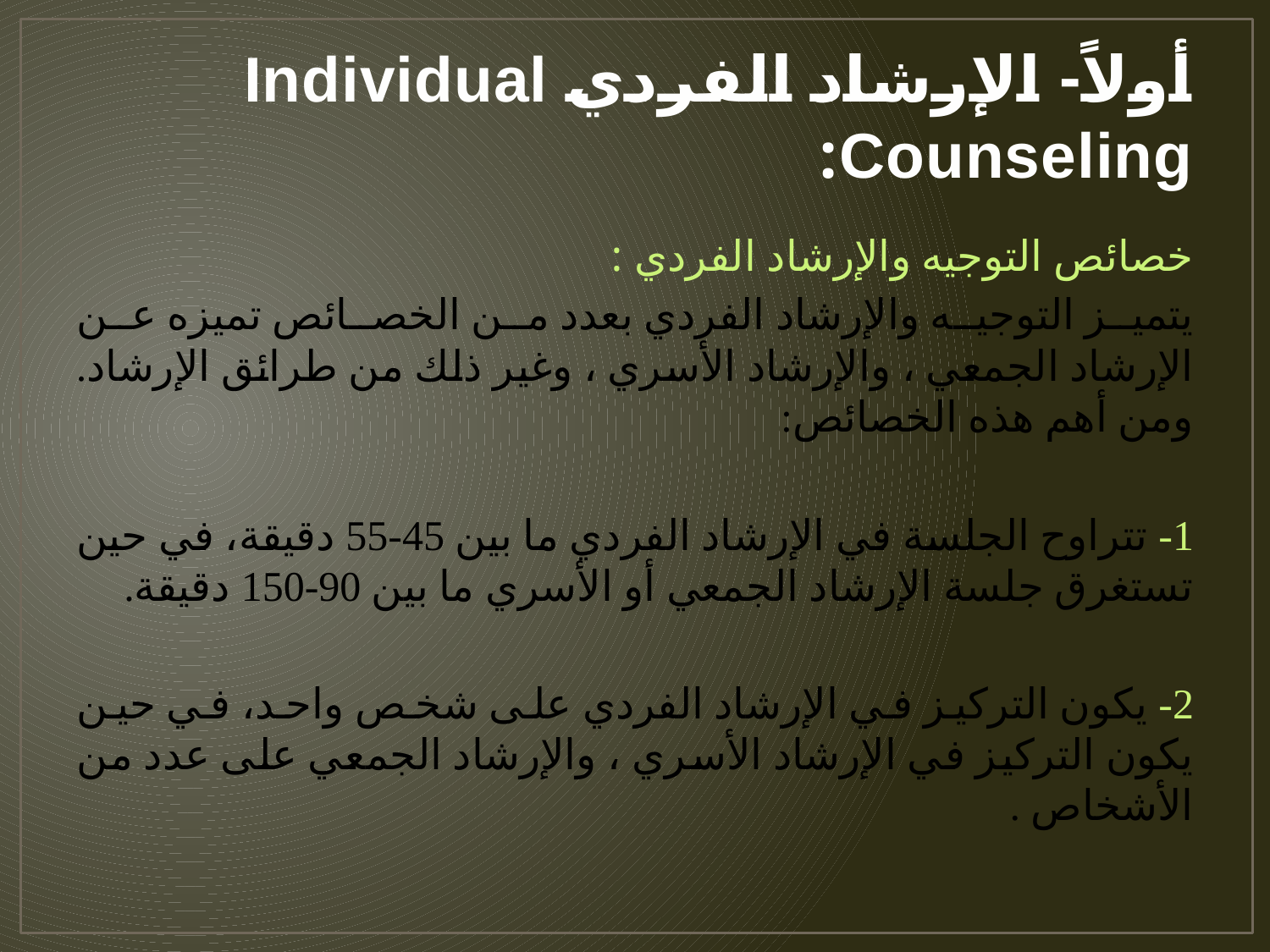

# أولاً- الإرشاد الفردي Individual Counseling:
خصائص التوجيه والإرشاد الفردي :
يتميز التوجيه والإرشاد الفردي بعدد من الخصائص تميزه عن الإرشاد الجمعي ، والإرشاد الأسري ، وغير ذلك من طرائق الإرشاد. ومن أهم هذه الخصائص:

1- تتراوح الجلسة في الإرشاد الفردي ما بين 45-55 دقيقة، في حين تستغرق جلسة الإرشاد الجمعي أو الأسري ما بين 90-150 دقيقة.

2- يكون التركيز في الإرشاد الفردي على شخص واحد، في حين يكون التركيز في الإرشاد الأسري ، والإرشاد الجمعي على عدد من الأشخاص .